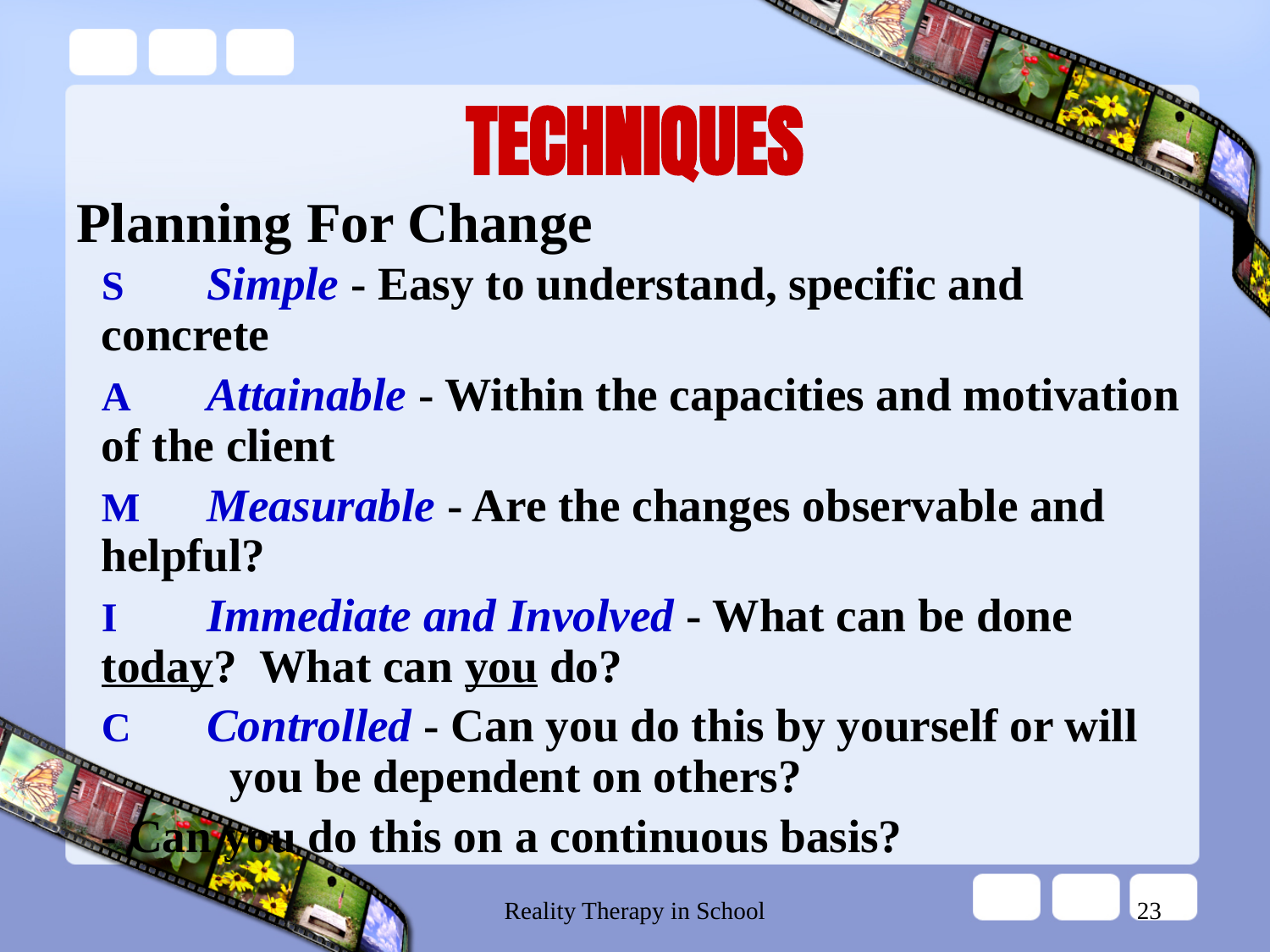

# TECHNIQUES
Planning For Change

	S	Simple - Easy to understand, specific and  	concrete
	A	Attainable - Within the capacities and motivation
	of the client
	M	Measurable - Are the changes observable and 	helpful?
 	I	Immediate and Involved - What can be done 	today?  What can you do?
	C	Controlled - Can you do this by yourself or will
 		  you be dependent on others?
			- Can you do this on a continuous basis?
Reality Therapy in School
23